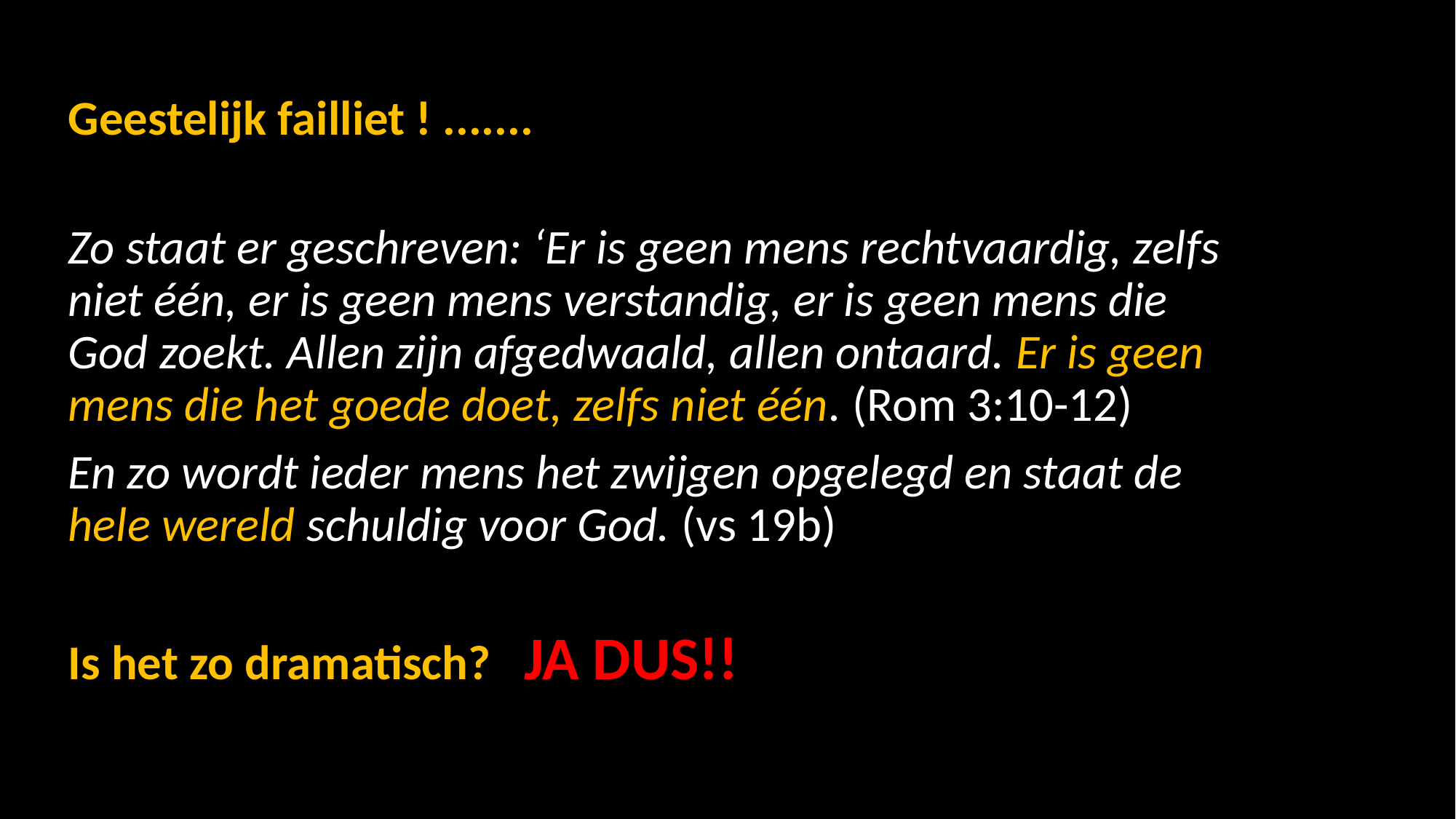

Geestelijk failliet ! .......

Zo staat er geschreven: ‘Er is geen mens rechtvaardig, zelfs niet één, er is geen mens verstandig, er is geen mens die God zoekt. Allen zijn afgedwaald, allen ontaard. Er is geen mens die het goede doet, zelfs niet één. (Rom 3:10-12)
En zo wordt ieder mens het zwijgen opgelegd en staat de hele wereld schuldig voor God. (vs 19b)

Is het zo dramatisch?   JA DUS!!